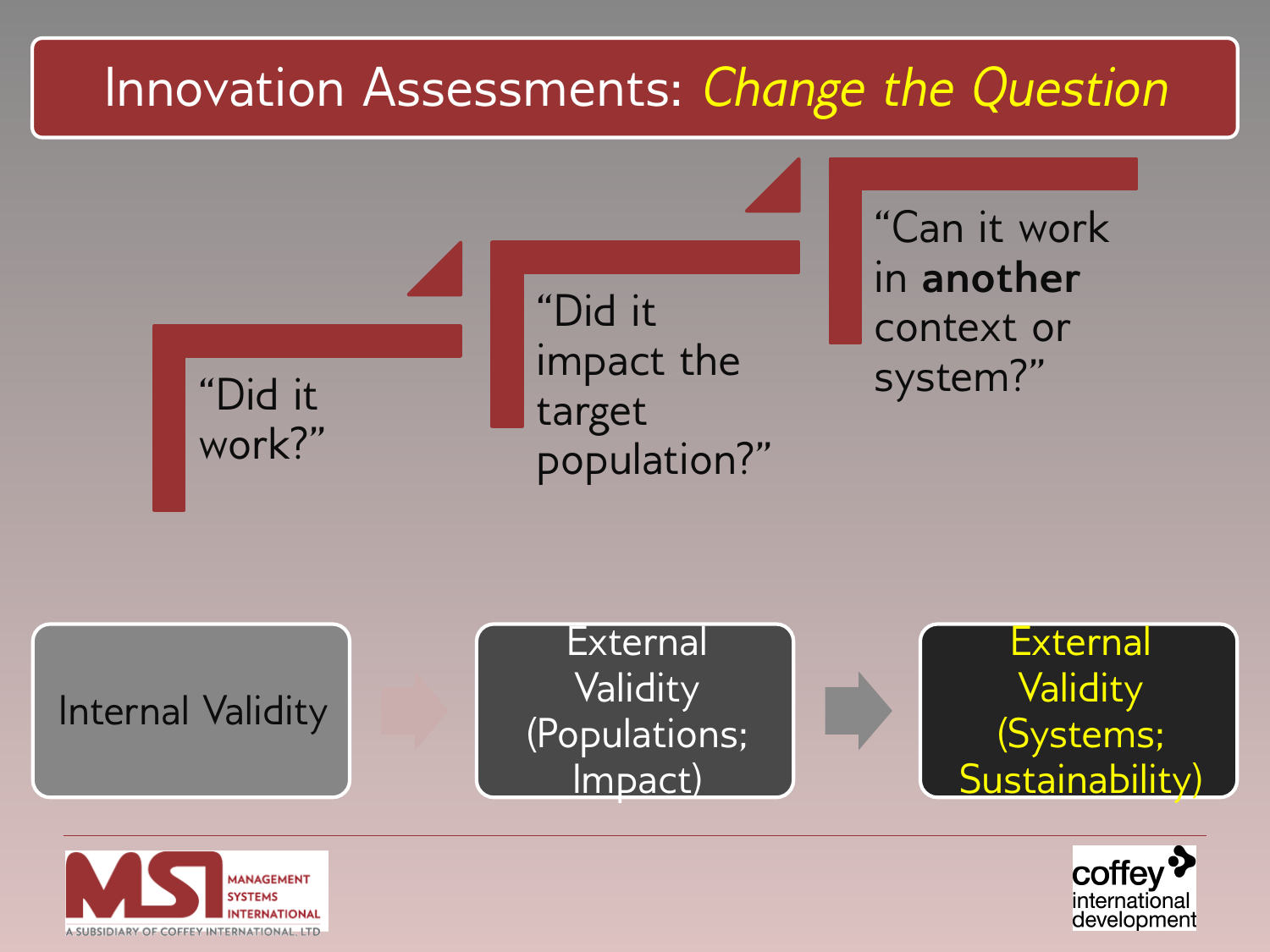

Innovation Assessments: Change the Question
“Did it work?”
“Did it impact the target population?”
“Can it work in another context or system?”
Internal Validity

External Validity (Populations; Impact)

External Validity (Systems; Sustainability)